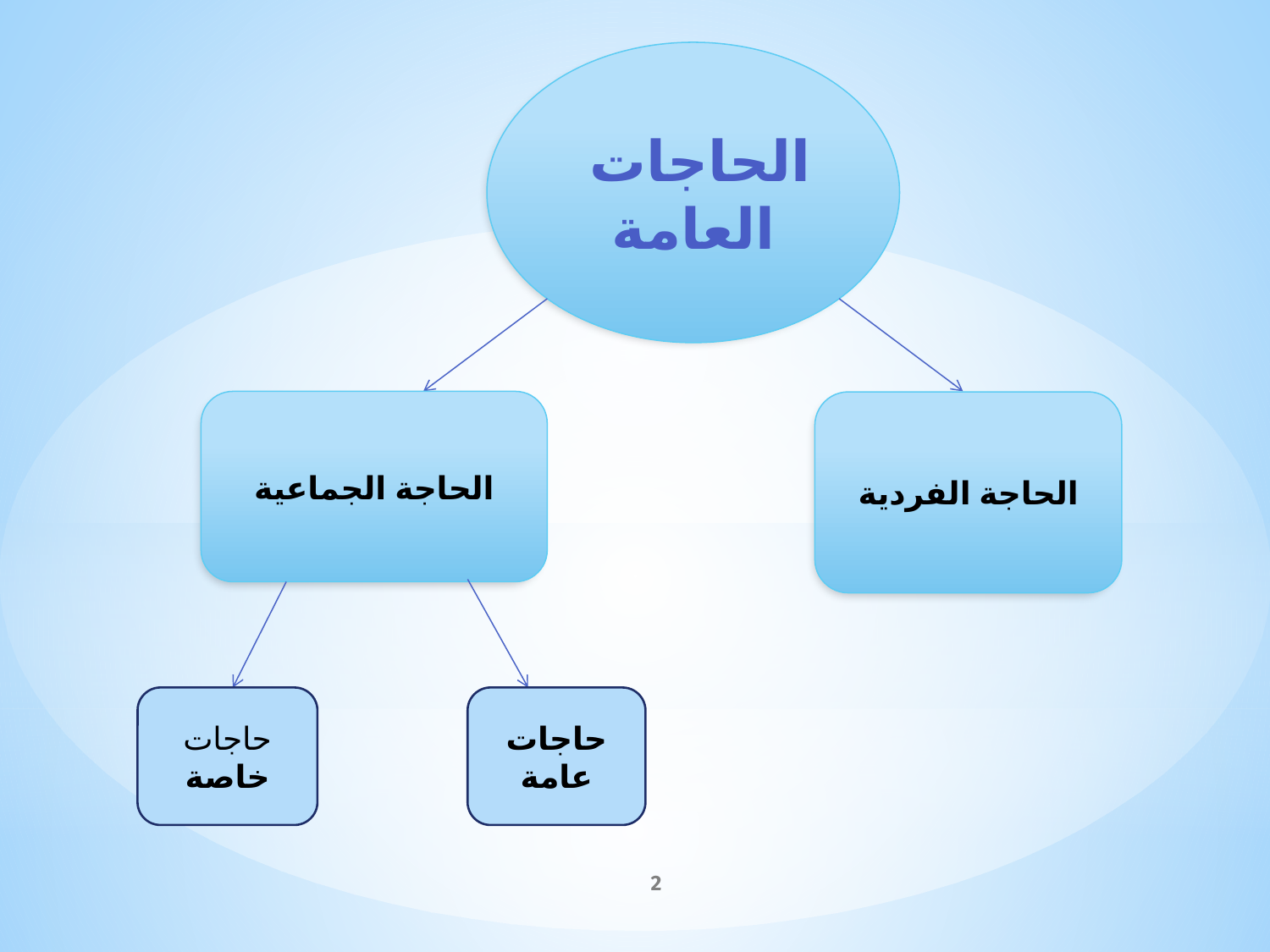

الحاجات العامة
الحاجة الجماعية
الحاجة الفردية
حاجات خاصة
حاجات عامة

2